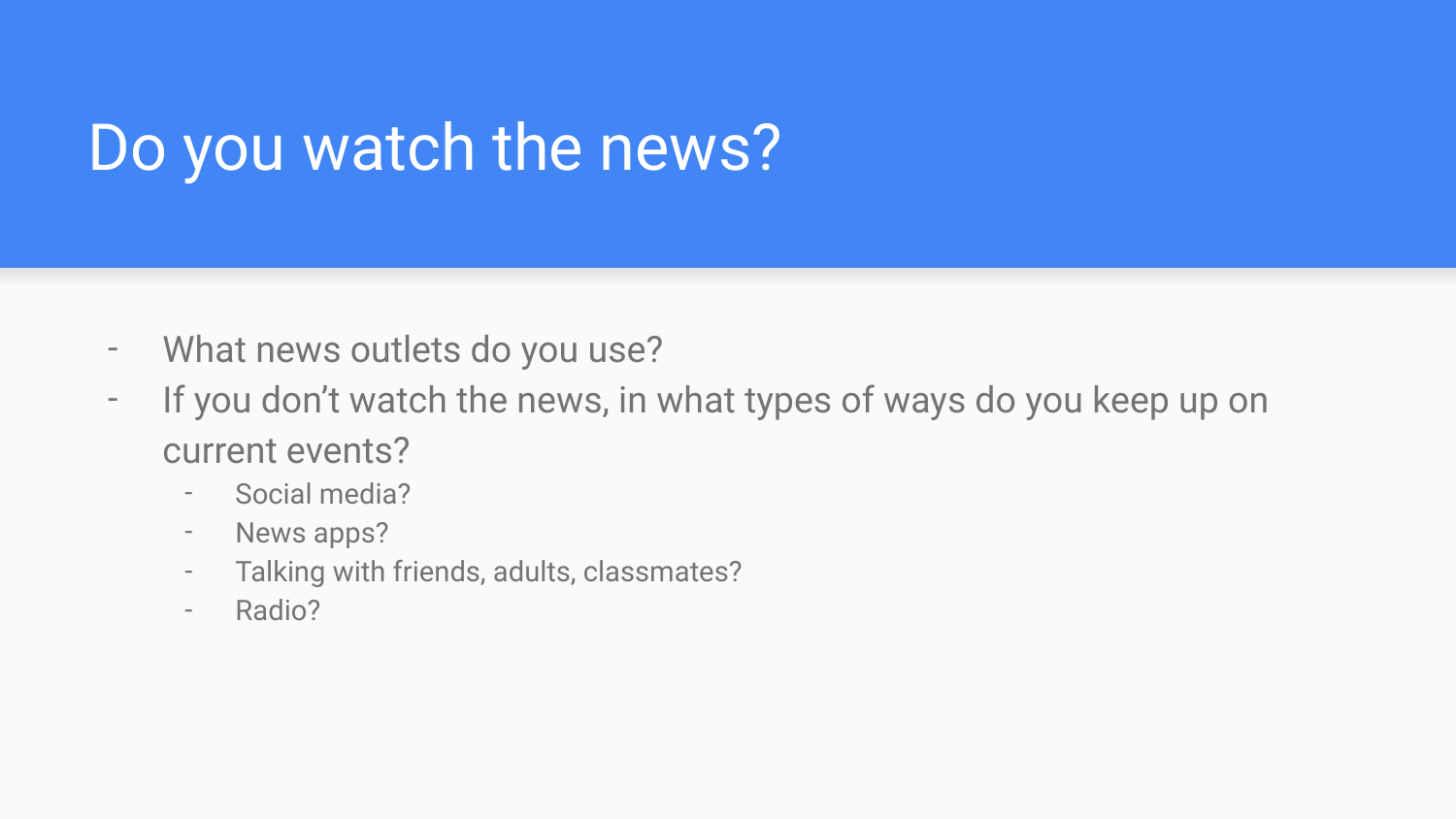

# Do you watch the news?
What news outlets do you use?
If you don’t watch the news, in what types of ways do you keep up on current events?
Social media?
News apps?
Talking with friends, adults, classmates?
Radio?